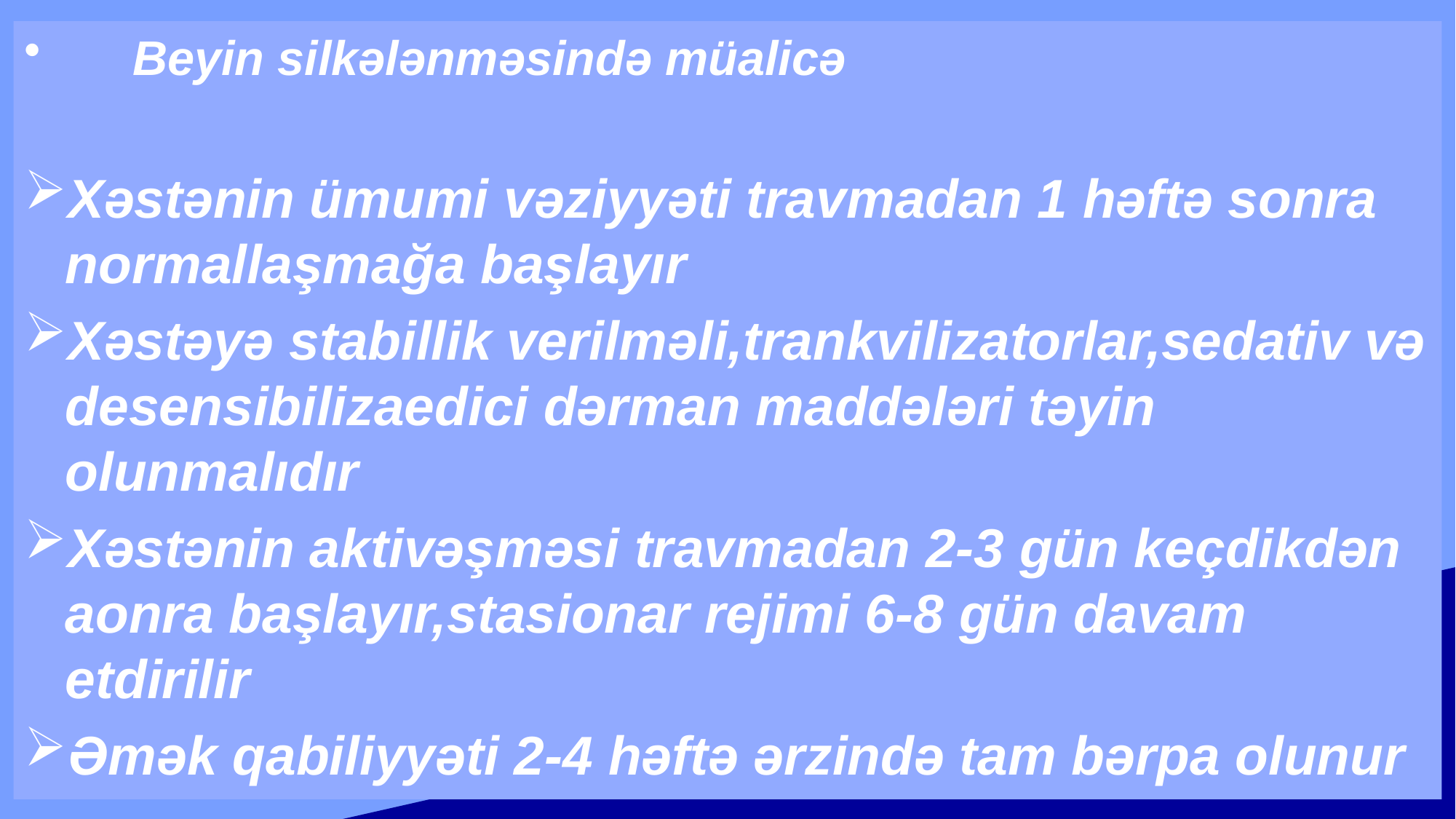

Beyin silkələnməsində müalicə

Xəstənin ümumi vəziyyəti travmadan 1 həftə sonra normallaşmağa başlayır
Xəstəyə stabillik verilməli,trankvilizatorlar,sedativ və desensibilizaedici dərman maddələri təyin olunmalıdır
Xəstənin aktivəşməsi travmadan 2-3 gün keçdikdən aonra başlayır,stasionar rejimi 6-8 gün davam etdirilir
Əmək qabiliyyəti 2-4 həftə ərzində tam bərpa olunur